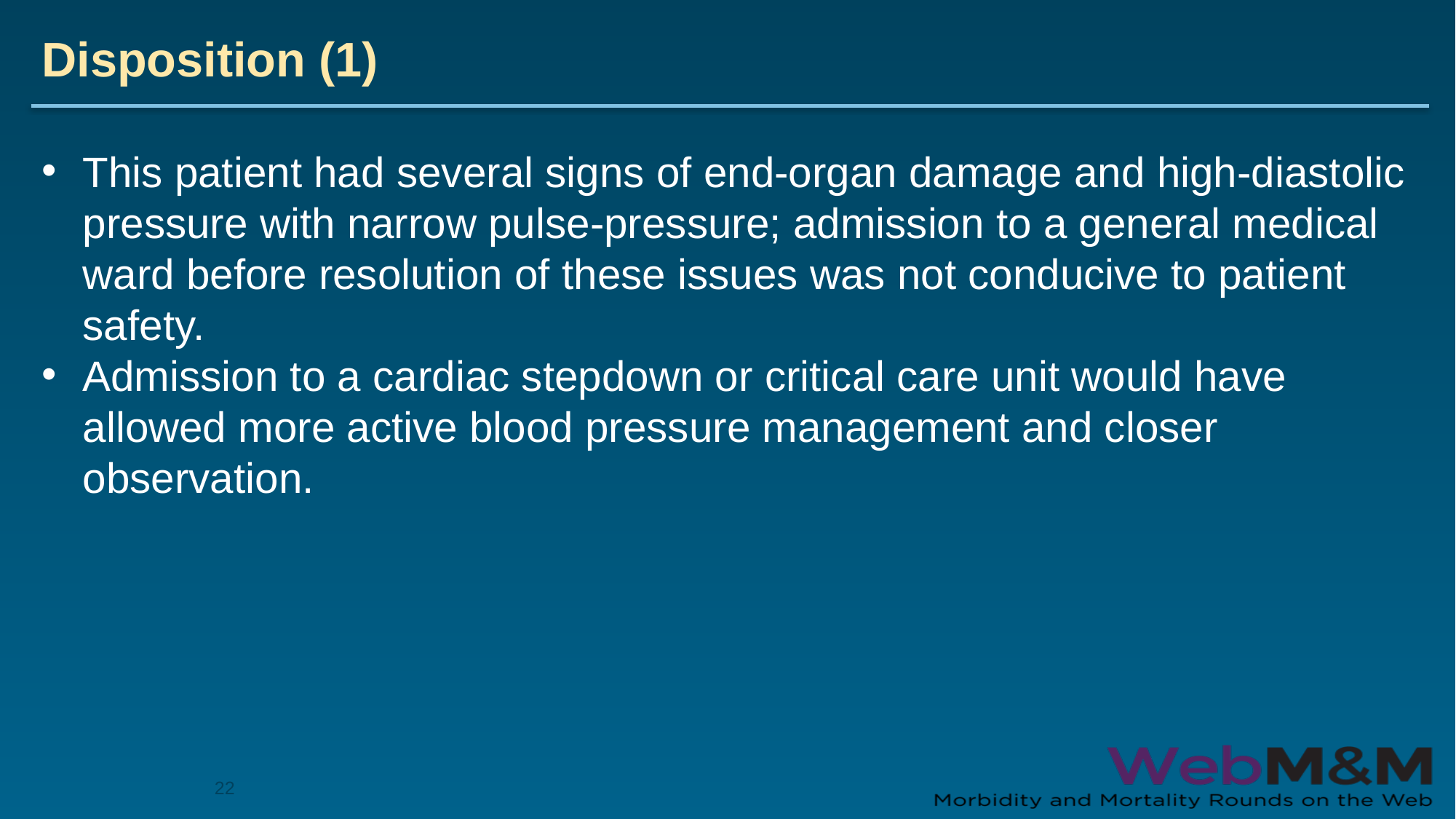

# Disposition (1)
This patient had several signs of end-organ damage and high-diastolic pressure with narrow pulse-pressure; admission to a general medical ward before resolution of these issues was not conducive to patient safety.
Admission to a cardiac stepdown or critical care unit would have allowed more active blood pressure management and closer observation.
22